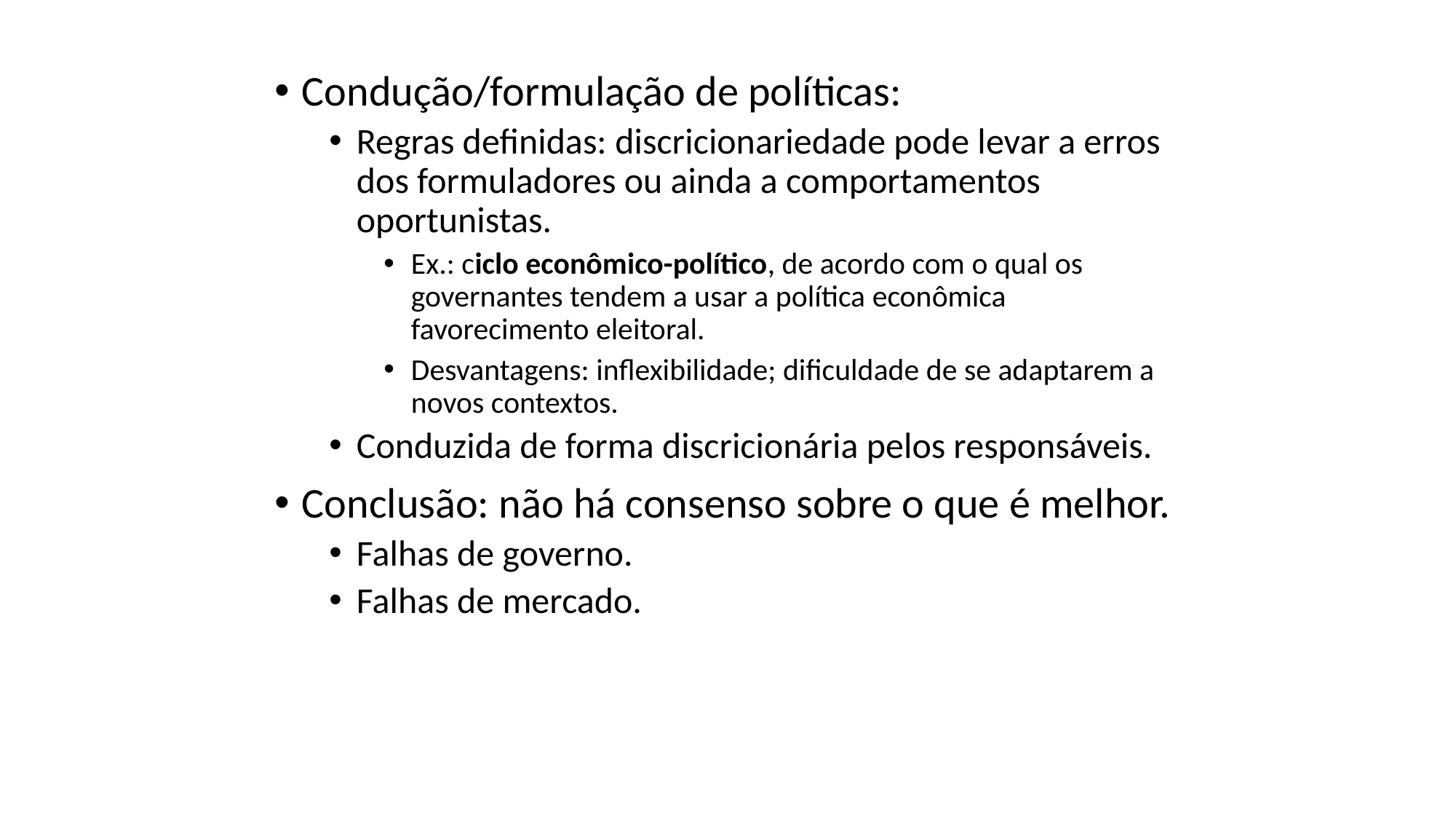

Condução/formulação de políticas:
Regras definidas: discricionariedade pode levar a erros dos formuladores ou ainda a comportamentos oportunistas.
Ex.: ciclo econômico-político, de acordo com o qual os governantes tendem a usar a política econômica favorecimento eleitoral.
Desvantagens: inflexibilidade; dificuldade de se adaptarem a novos contextos.
Conduzida de forma discricionária pelos responsáveis.
Conclusão: não há consenso sobre o que é melhor.
Falhas de governo.
Falhas de mercado.